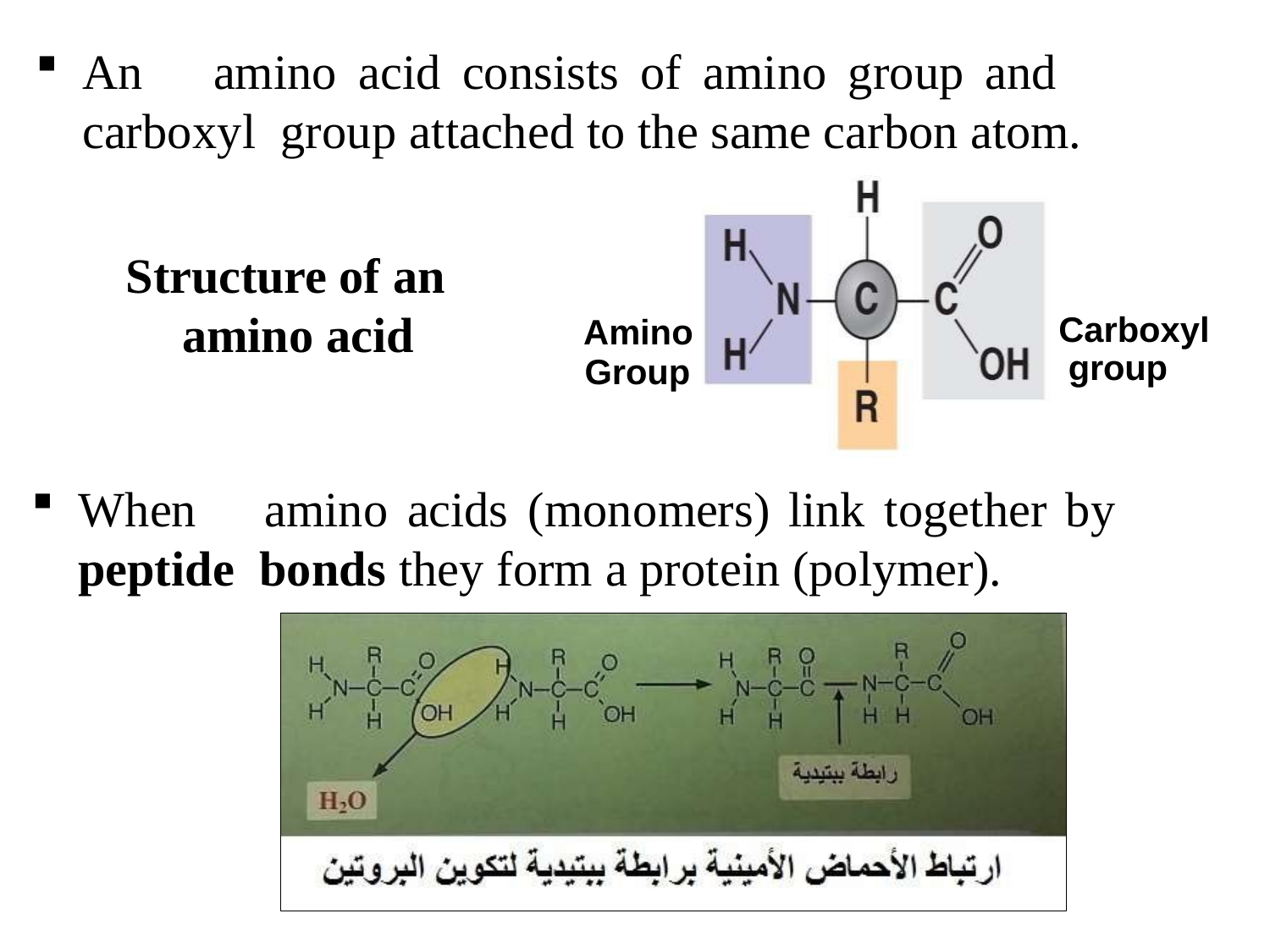

An	amino	acid	consists	of	amino	group	and	carboxyl  group attached to the same carbon atom.

Structure of an  amino acid
Carboxyl  group
Amino
Group
When	amino	acids	(monomers)	link	together	by	peptide  bonds they form a protein (polymer).